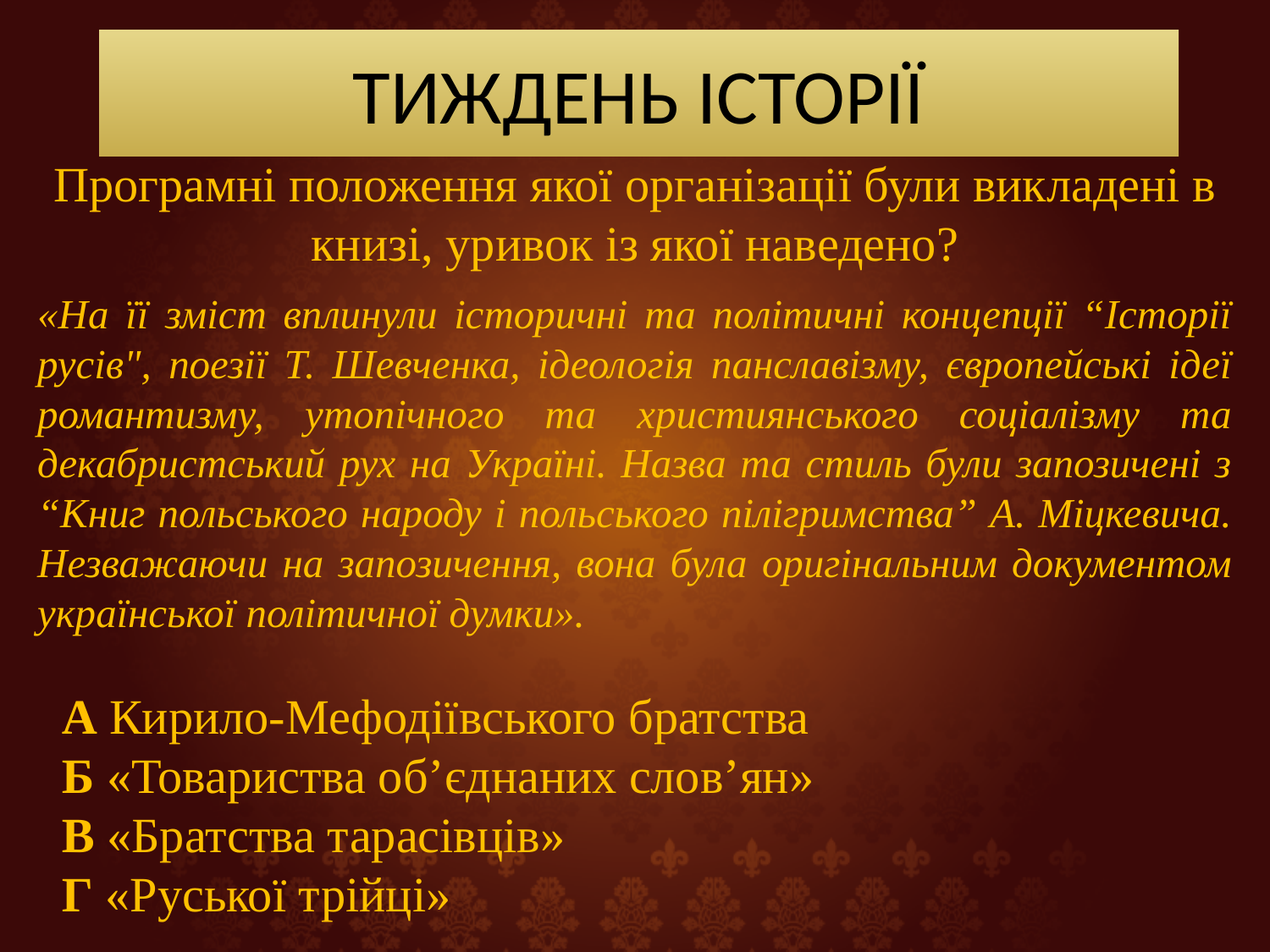

ТИЖДЕНЬ ІСТОРІЇ
Програмні положення якої організації були викладені в книзі, уривок із якої наведено?

«На її зміст вплинули історичні та політичні концепції “Історії русів", поезії Т. Шевченка, ідеологія панславізму, європейські ідеї романтизму, утопічного та християнського соціалізму та декабристський рух на Україні. Назва та стиль були запозичені з “Книг польського народу і польського пілігримства” А. Міцкевича. Незважаючи на запозичення, вона була оригінальним документом української політичної думки».

А Кирило-Мефодіївського братства
Б «Товариства об’єднаних слов’ян»
В «Братства тарасівців»
Г «Руської трійці»